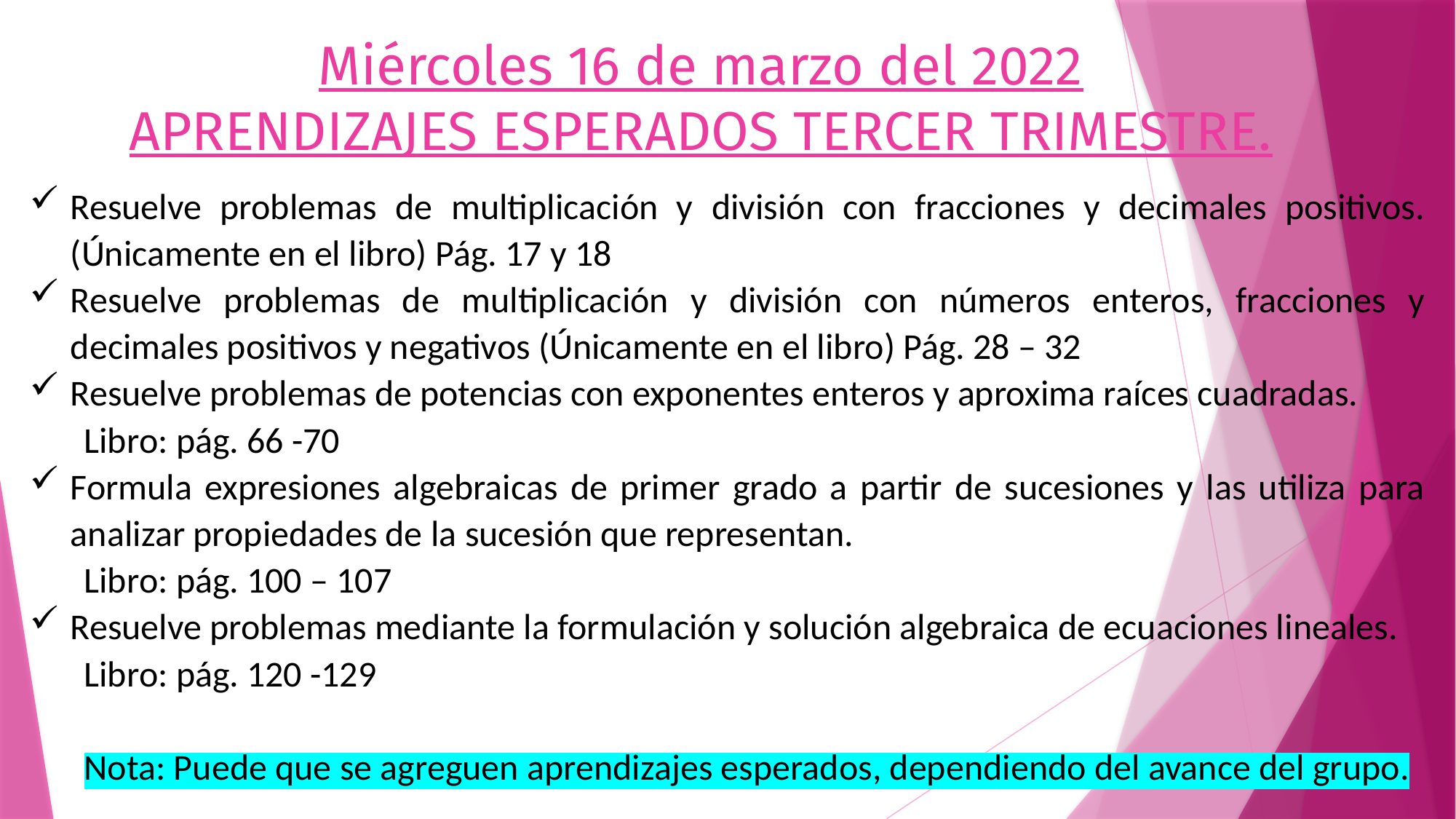

# Miércoles 16 de marzo del 2022 APRENDIZAJES ESPERADOS TERCER TRIMESTRE.
Resuelve problemas de multiplicación y división con fracciones y decimales positivos. (Únicamente en el libro) Pág. 17 y 18
Resuelve problemas de multiplicación y división con números enteros, fracciones y decimales positivos y negativos (Únicamente en el libro) Pág. 28 – 32
Resuelve problemas de potencias con exponentes enteros y aproxima raíces cuadradas.
Libro: pág. 66 -70
Formula expresiones algebraicas de primer grado a partir de sucesiones y las utiliza para analizar propiedades de la sucesión que representan.
Libro: pág. 100 – 107
Resuelve problemas mediante la formulación y solución algebraica de ecuaciones lineales.
Libro: pág. 120 -129

Nota: Puede que se agreguen aprendizajes esperados, dependiendo del avance del grupo.